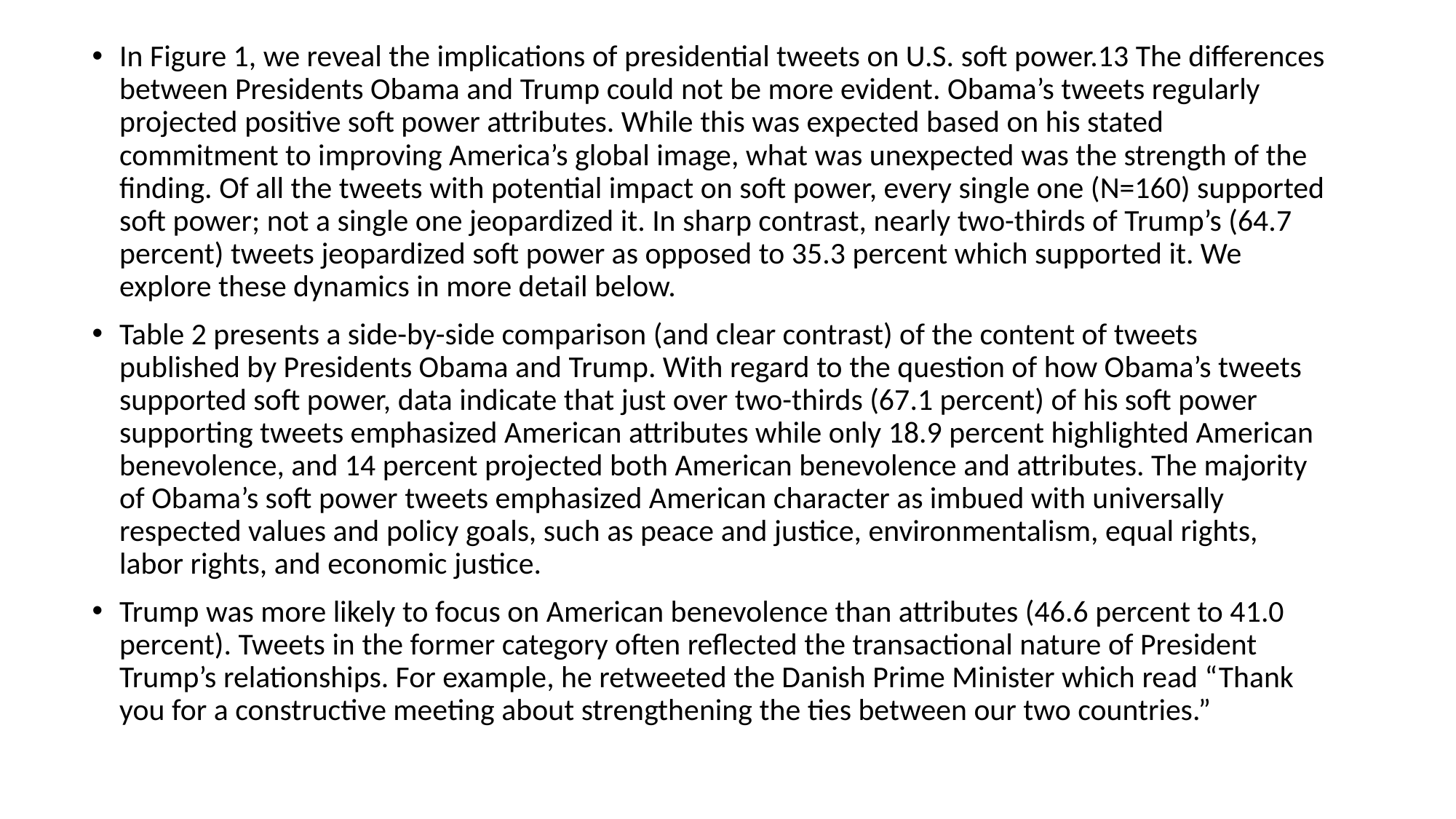

In Figure 1, we reveal the implications of presidential tweets on U.S. soft power.13 The differences between Presidents Obama and Trump could not be more evident. Obama’s tweets regularly projected positive soft power attributes. While this was expected based on his stated commitment to improving America’s global image, what was unexpected was the strength of the finding. Of all the tweets with potential impact on soft power, every single one (N=160) supported soft power; not a single one jeopardized it. In sharp contrast, nearly two-thirds of Trump’s (64.7 percent) tweets jeopardized soft power as opposed to 35.3 percent which supported it. We explore these dynamics in more detail below.
Table 2 presents a side-by-side comparison (and clear contrast) of the content of tweets published by Presidents Obama and Trump. With regard to the question of how Obama’s tweets supported soft power, data indicate that just over two-thirds (67.1 percent) of his soft power supporting tweets emphasized American attributes while only 18.9 percent highlighted American benevolence, and 14 percent projected both American benevolence and attributes. The majority of Obama’s soft power tweets emphasized American character as imbued with universally respected values and policy goals, such as peace and justice, environmentalism, equal rights, labor rights, and economic justice.
Trump was more likely to focus on American benevolence than attributes (46.6 percent to 41.0 percent). Tweets in the former category often reflected the transactional nature of President Trump’s relationships. For example, he retweeted the Danish Prime Minister which read “Thank you for a constructive meeting about strengthening the ties between our two countries.”